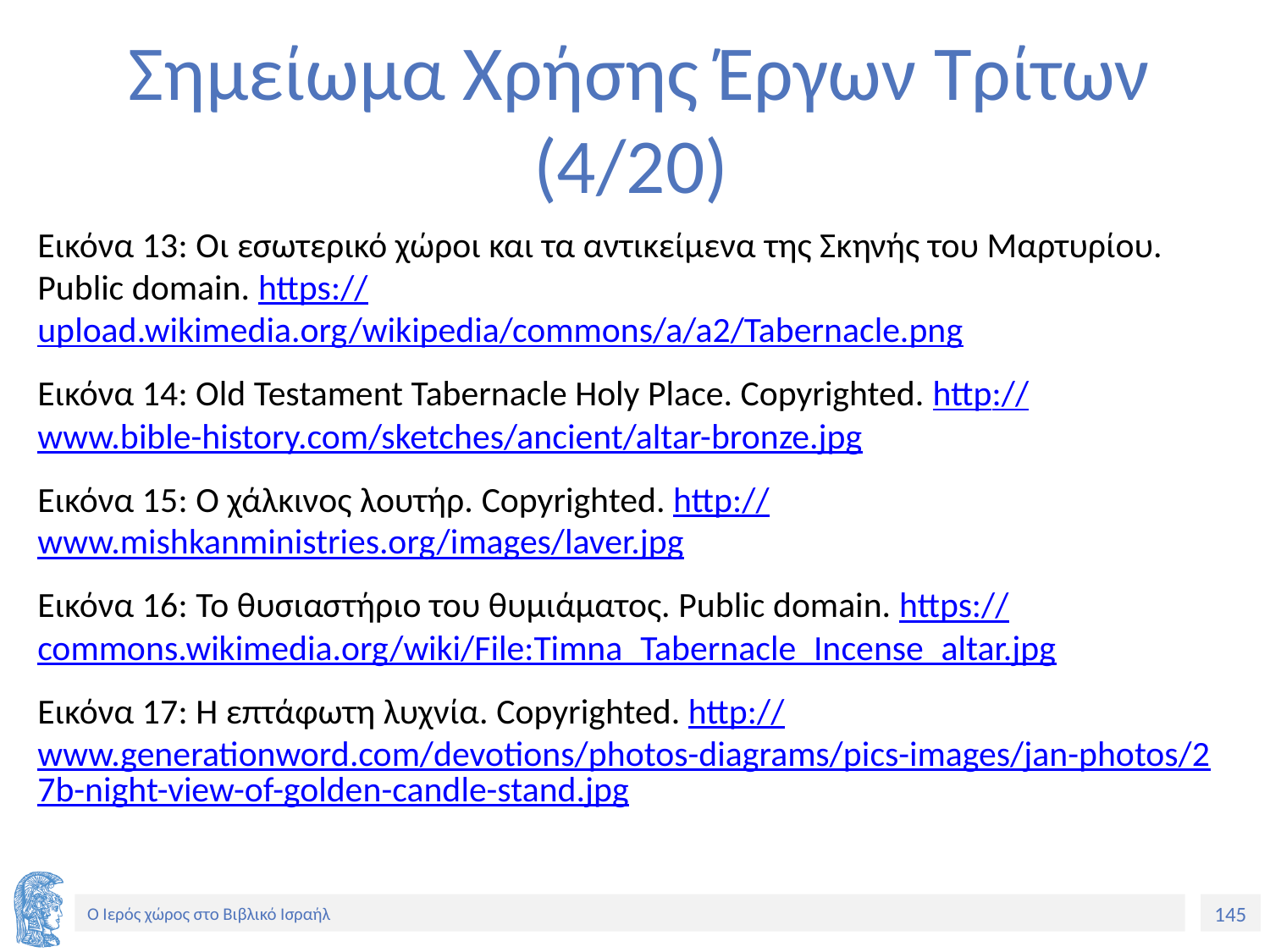

# Σημείωμα Χρήσης Έργων Τρίτων (4/20)
Εικόνα 13: Οι εσωτερικό χώροι και τα αντικείμενα της Σκηνής του Μαρτυρίου. Public domain. https://upload.wikimedia.org/wikipedia/commons/a/a2/Tabernacle.png
Εικόνα 14: Old Testament Tabernacle Holy Place. Copyrighted. http://www.bible-history.com/sketches/ancient/altar-bronze.jpg
Εικόνα 15: Ο χάλκινος λουτήρ. Copyrighted. http://www.mishkanministries.org/images/laver.jpg
Εικόνα 16: Το θυσιαστήριο του θυμιάματος. Public domain. https://commons.wikimedia.org/wiki/File:Timna_Tabernacle_Incense_altar.jpg
Εικόνα 17: Η επτάφωτη λυχνία. Copyrighted. http://www.generationword.com/devotions/photos-diagrams/pics-images/jan-photos/27b-night-view-of-golden-candle-stand.jpg